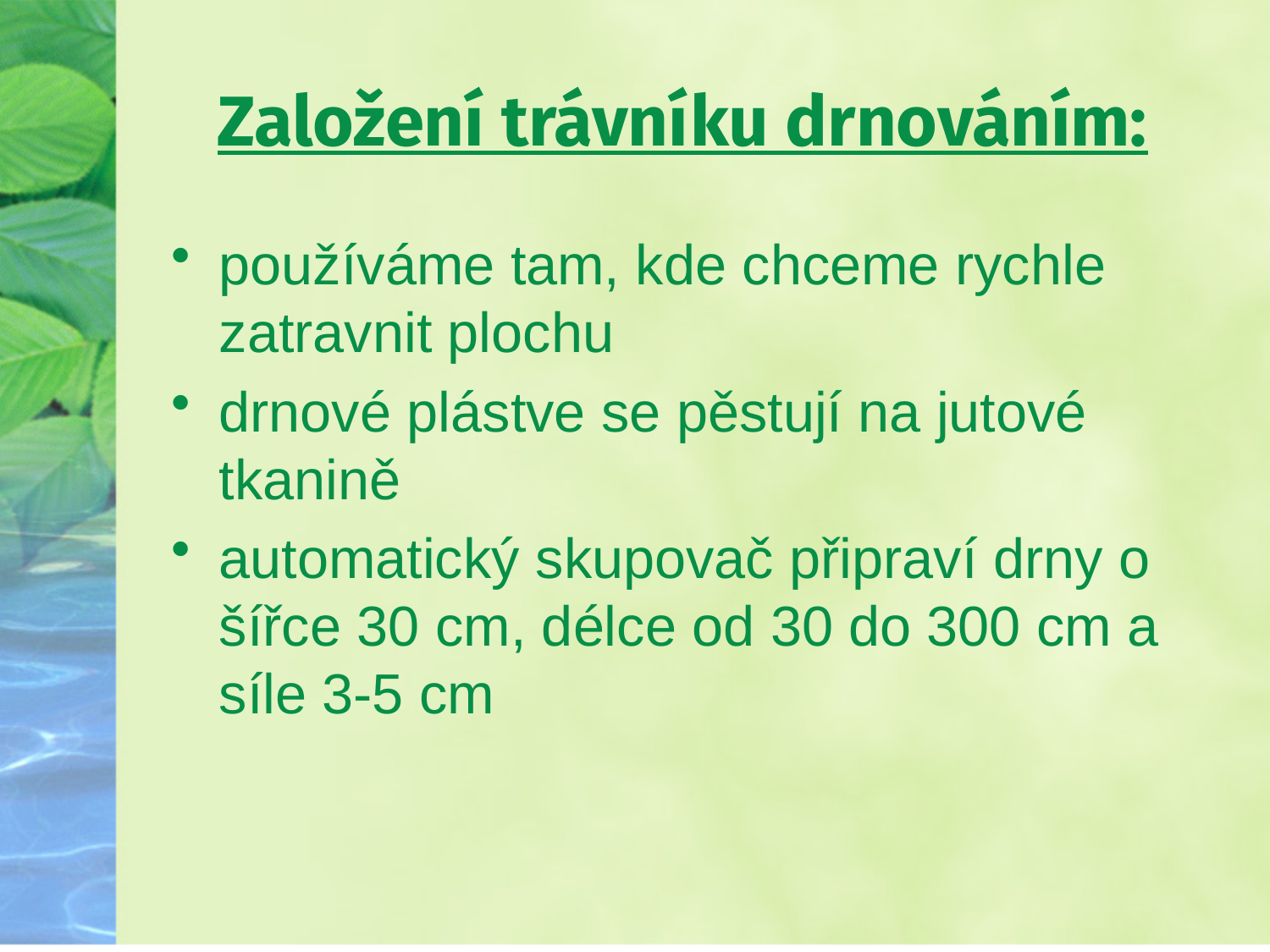

# Založení trávníku drnováním:
používáme tam, kde chceme rychle zatravnit plochu
drnové plástve se pěstují na jutové tkanině
automatický skupovač připraví drny o šířce 30 cm, délce od 30 do 300 cm a síle 3-5 cm